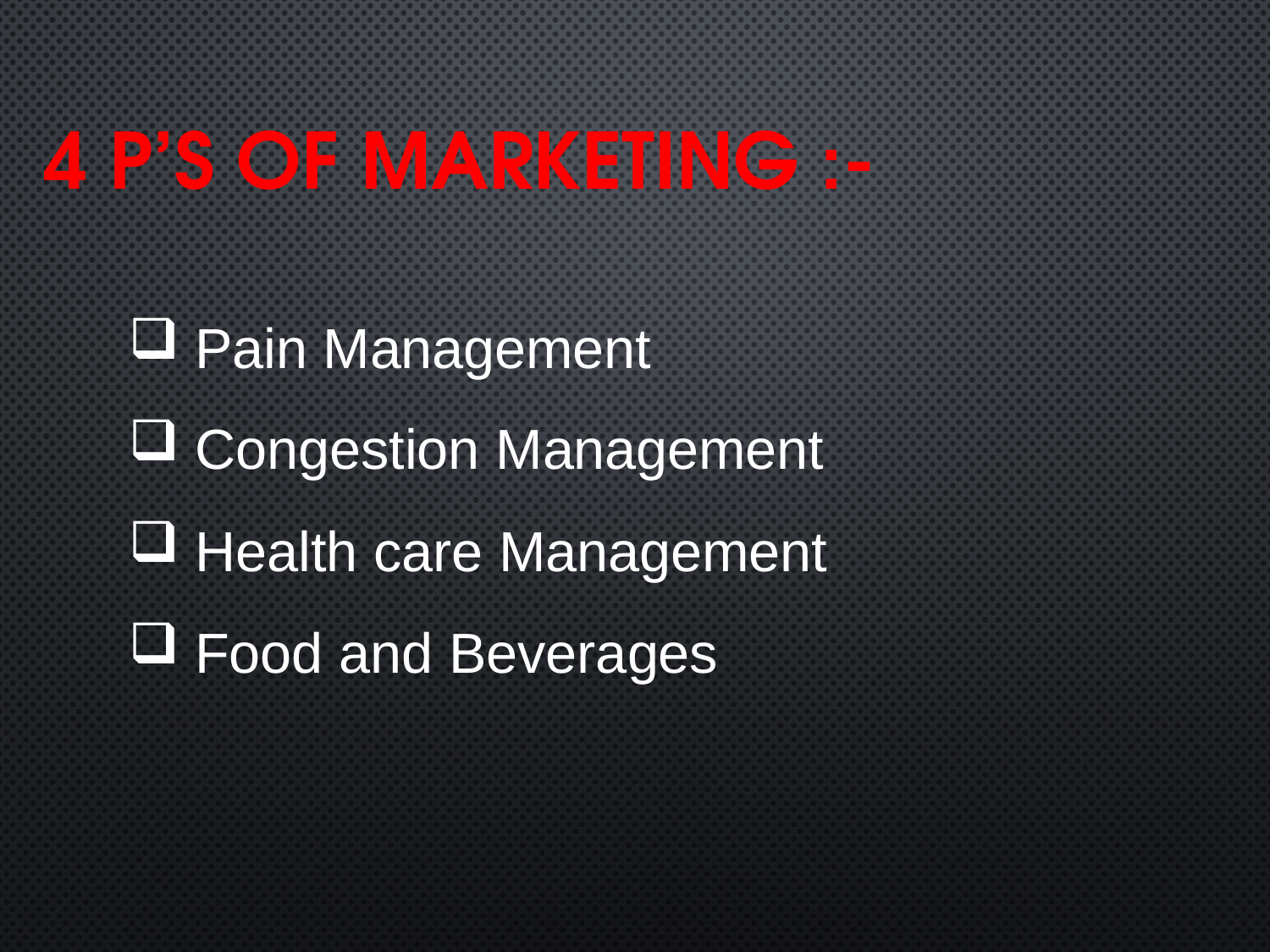

4 P’S OF MARKETING :-
#
Pain Management
Congestion Management
Health care Management
Food and Beverages